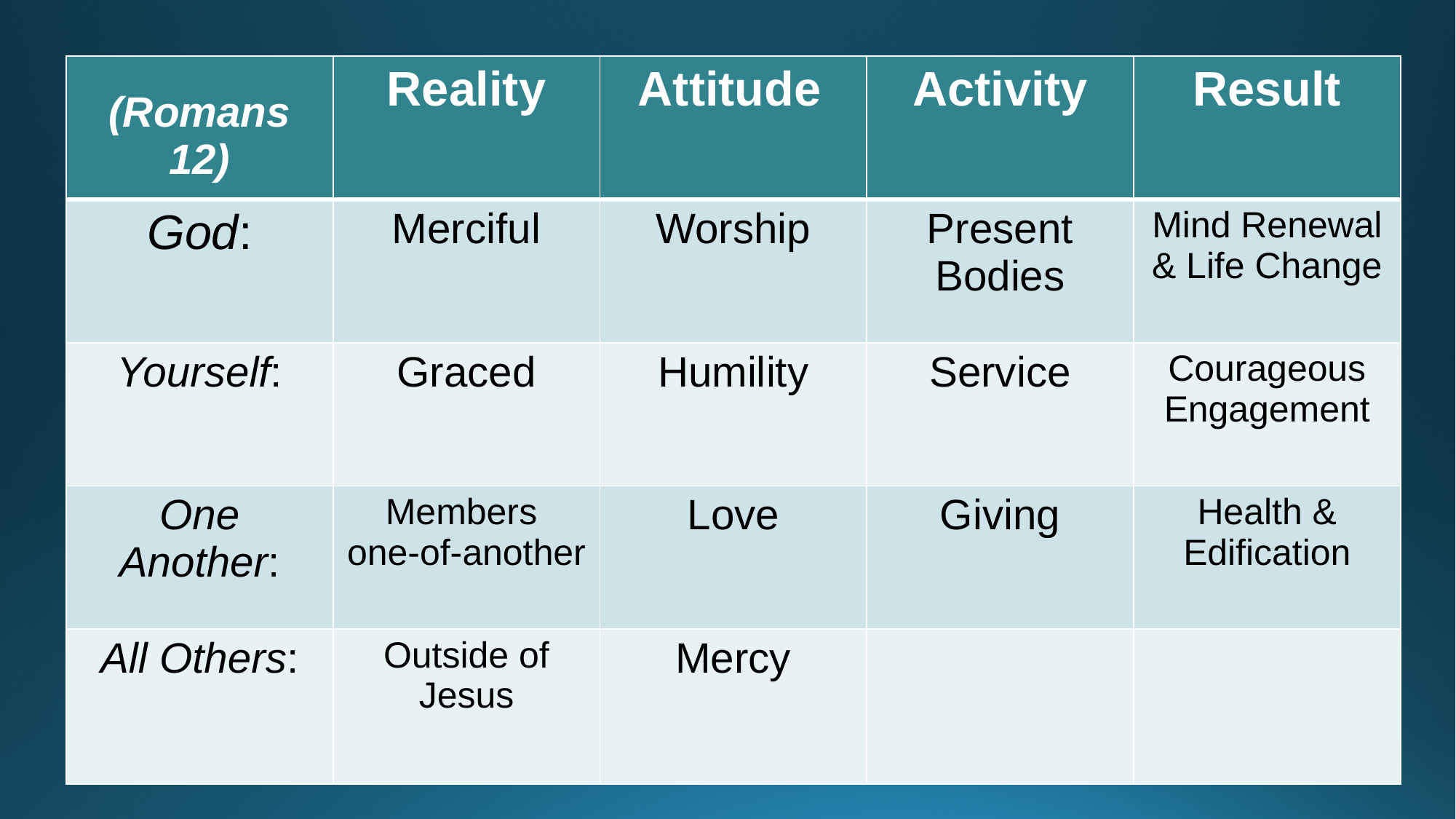

| (Romans 12) | Reality | Attitude | Activity | Result |
| --- | --- | --- | --- | --- |
| God: | Merciful | Worship | Present Bodies | Mind Renewal & Life Change |
| Yourself: | Graced | Humility | Service | Courageous Engagement |
| One Another: | Members one-of-another | Love | Giving | Health & Edification |
| All Others: | Outside of Jesus | Mercy |  |  |